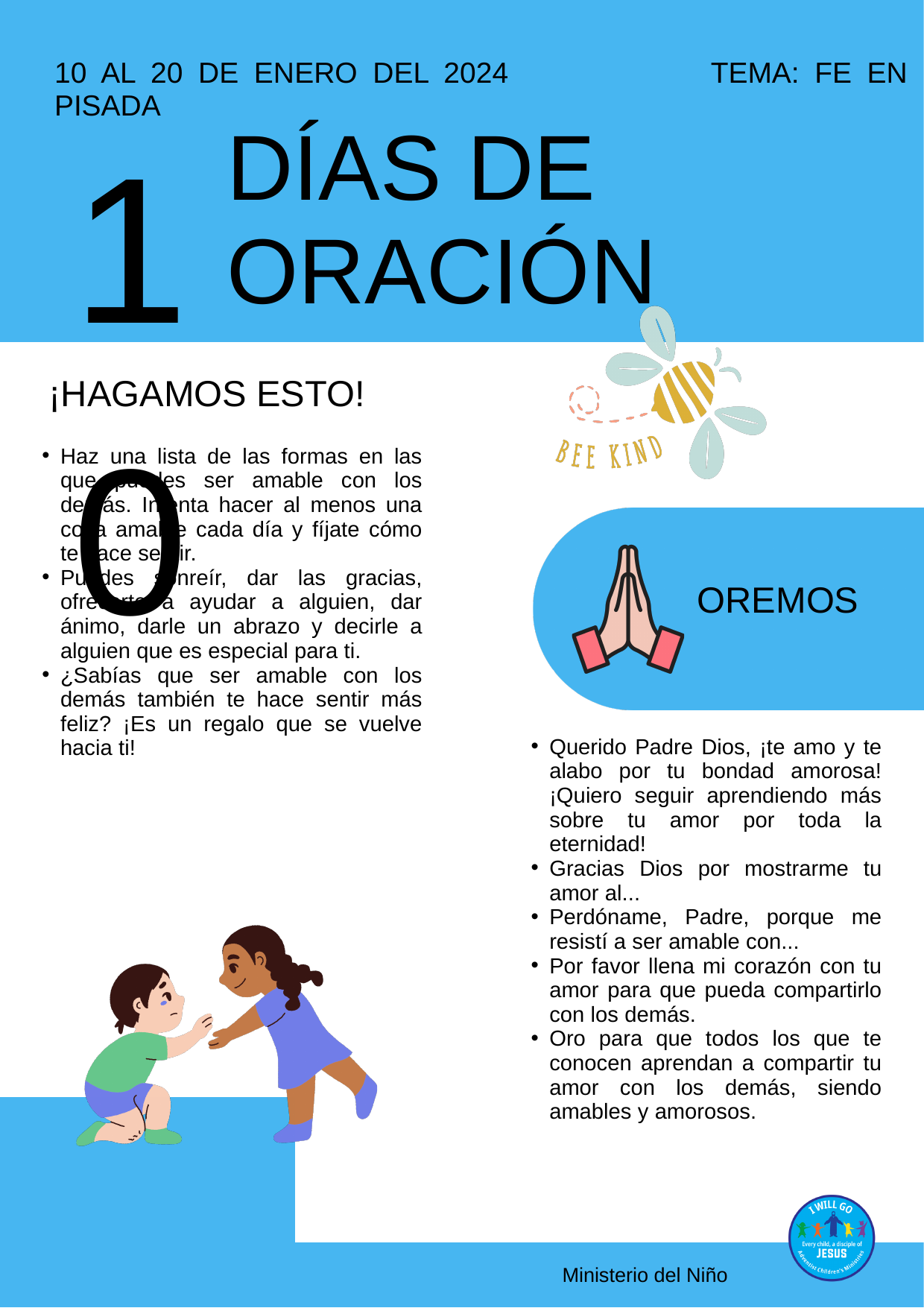

10 AL 20 DE ENERO DEL 2024 		   TEMA: FE EN CADA PISADA
10
DÍAS DE ORACIÓN

¡HAGAMOS ESTO!
Haz una lista de las formas en las que puedes ser amable con los demás. Intenta hacer al menos una cosa amable cada día y fíjate cómo te hace sentir.
Puedes sonreír, dar las gracias, ofrecerte a ayudar a alguien, dar ánimo, darle un abrazo y decirle a alguien que es especial para ti.
¿Sabías que ser amable con los demás también te hace sentir más feliz? ¡Es un regalo que se vuelve hacia ti!

OREMOS
Querido Padre Dios, ¡te amo y te alabo por tu bondad amorosa! ¡Quiero seguir aprendiendo más sobre tu amor por toda la eternidad!
Gracias Dios por mostrarme tu amor al...
Perdóname, Padre, porque me resistí a ser amable con...
Por favor llena mi corazón con tu amor para que pueda compartirlo con los demás.
Oro para que todos los que te conocen aprendan a compartir tu amor con los demás, siendo amables y amorosos.

Ministerio del Niño